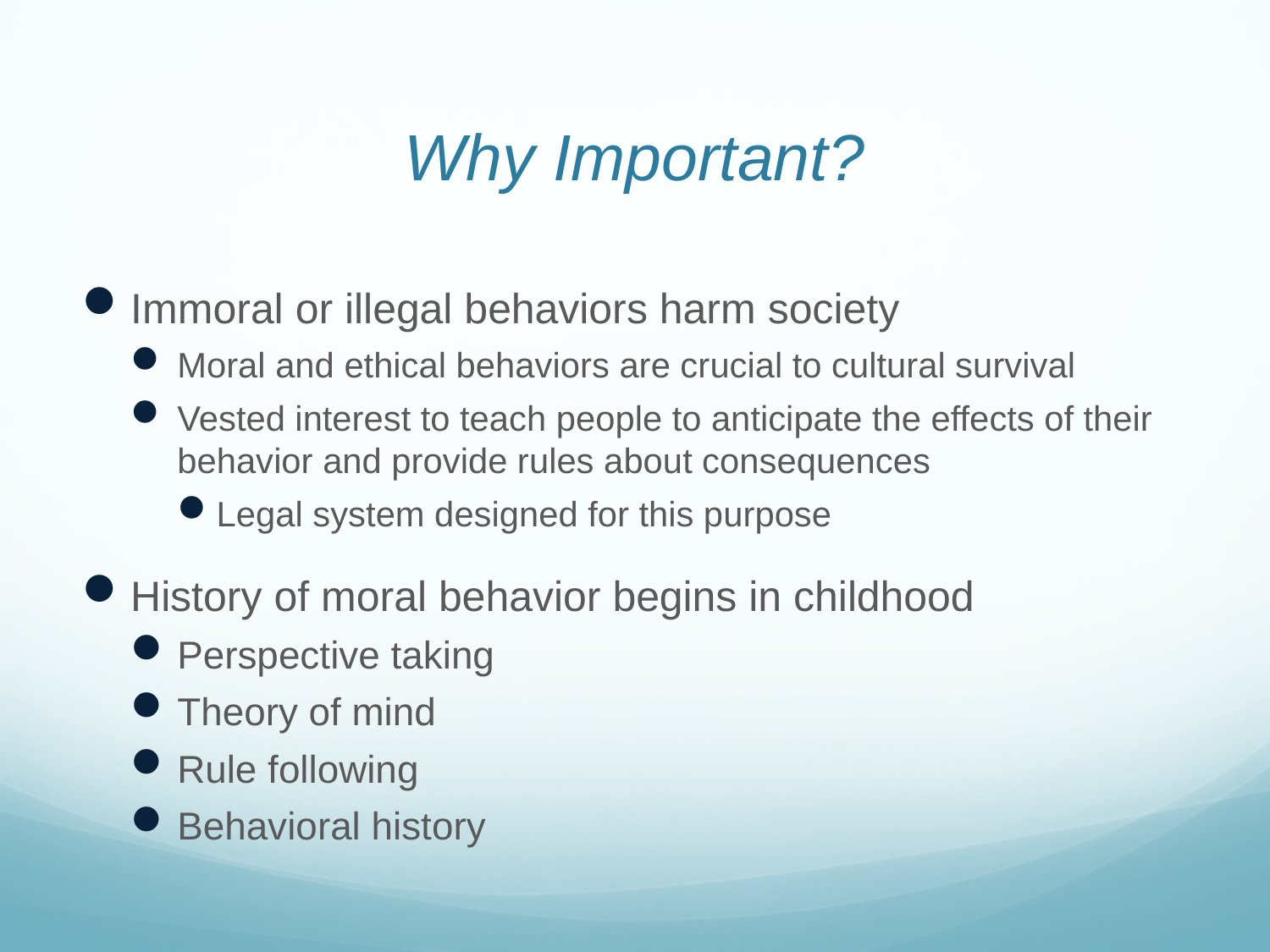

# Why Important?
Immoral or illegal behaviors harm society
Moral and ethical behaviors are crucial to cultural survival
Vested interest to teach people to anticipate the effects of their behavior and provide rules about consequences
Legal system designed for this purpose
History of moral behavior begins in childhood
Perspective taking
Theory of mind
Rule following
Behavioral history